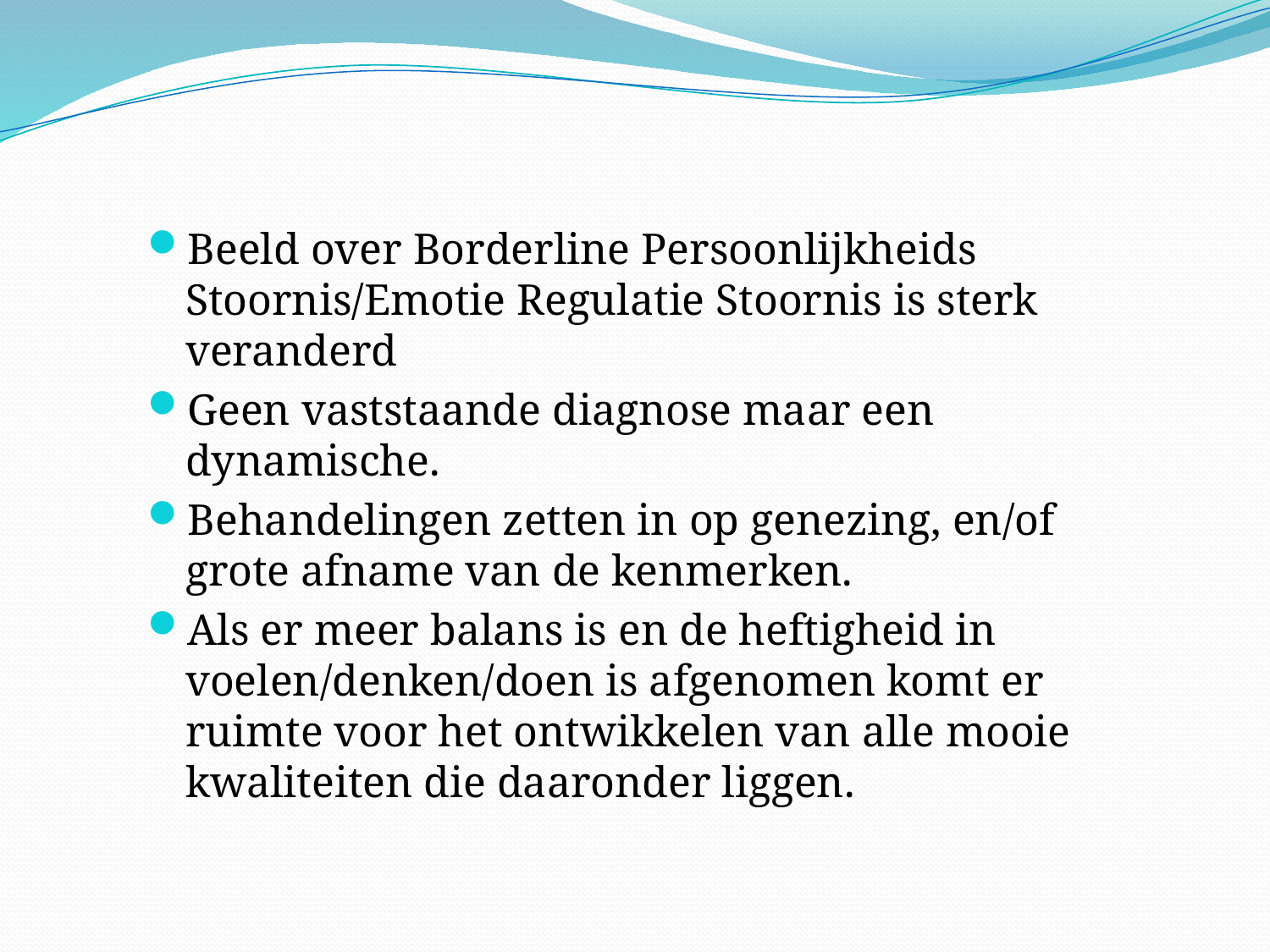

Beeld over Borderline Persoonlijkheids Stoornis/Emotie Regulatie Stoornis is sterk veranderd
Geen vaststaande diagnose maar een dynamische.
Behandelingen zetten in op genezing, en/of grote afname van de kenmerken.
Als er meer balans is en de heftigheid in voelen/denken/doen is afgenomen komt er ruimte voor het ontwikkelen van alle mooie kwaliteiten die daaronder liggen.